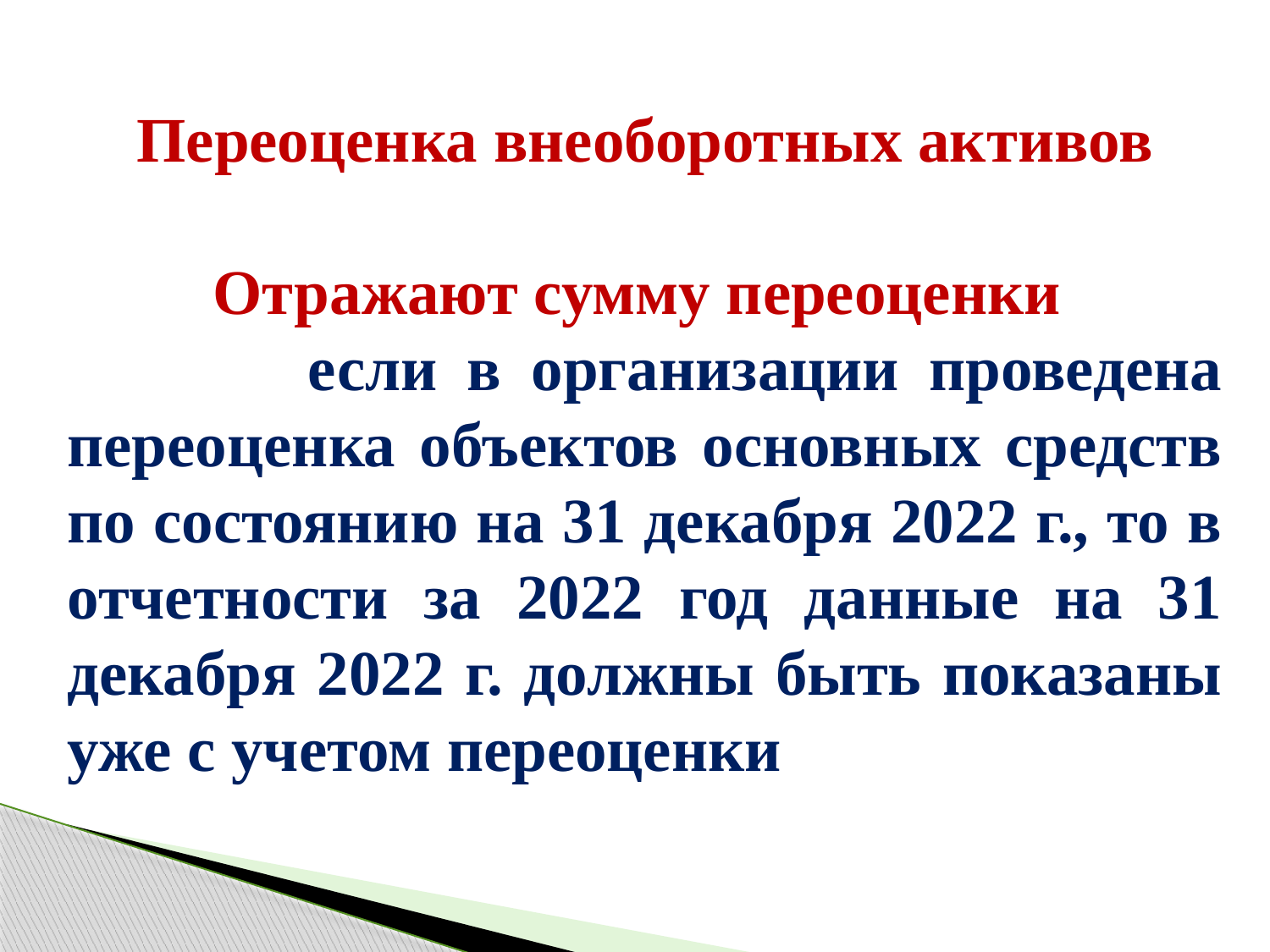

Переоценка внеоборотных активов

Отражают сумму переоценки
        если в организации проведена переоценка объектов основных средств по состоянию на 31 декабря 2022 г., то в отчетности за 2022 год данные на 31 декабря 2022 г. должны быть показаны уже с учетом переоценки